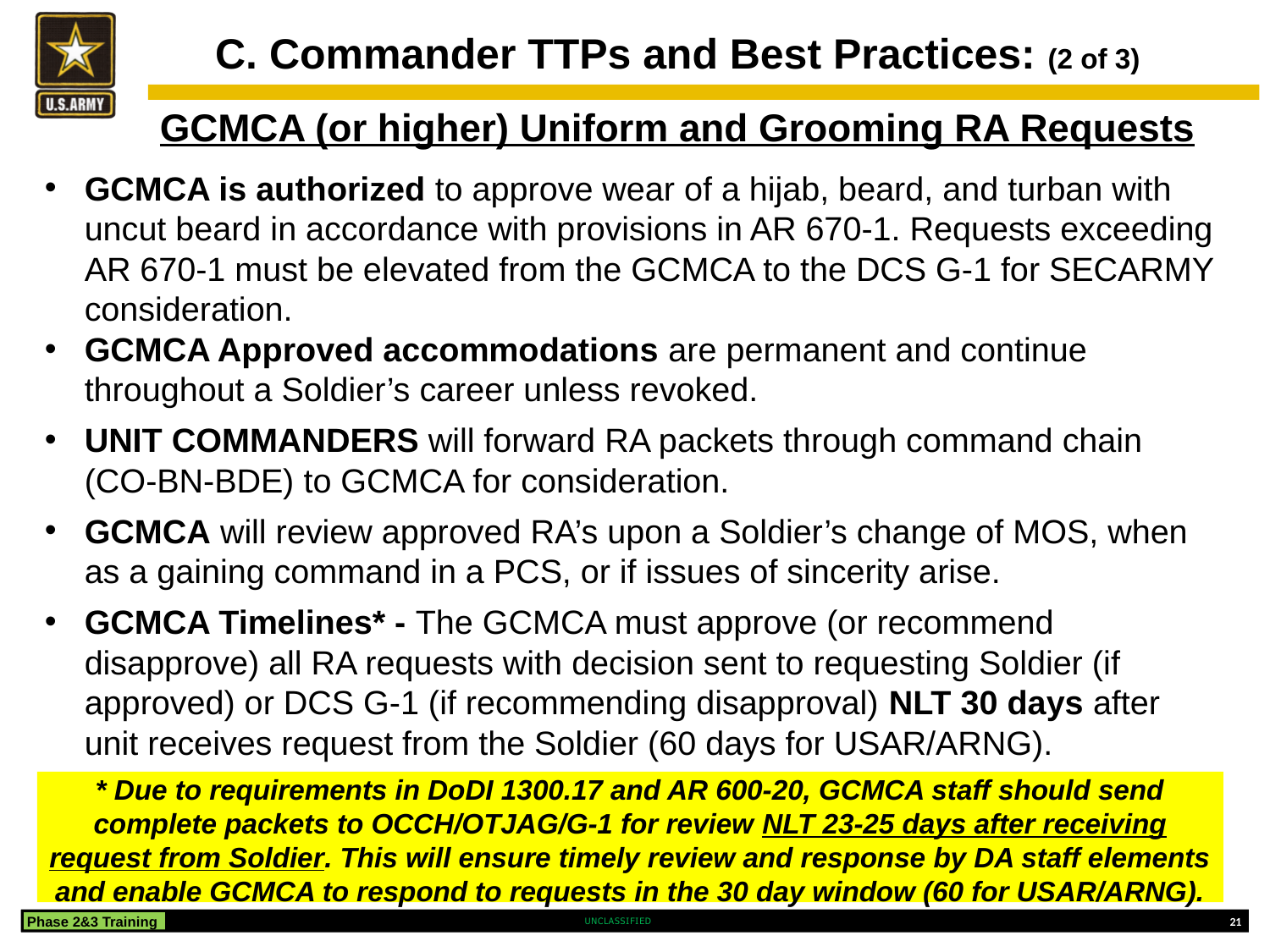

# C. Commander TTPs and Best Practices: (2 of 3) GCMCA (or higher) Uniform and Grooming RA Requests
GCMCA is authorized to approve wear of a hijab, beard, and turban with uncut beard in accordance with provisions in AR 670-1. Requests exceeding AR 670-1 must be elevated from the GCMCA to the DCS G-1 for SECARMY consideration.
GCMCA Approved accommodations are permanent and continue throughout a Soldier’s career unless revoked.
UNIT COMMANDERS will forward RA packets through command chain (CO-BN-BDE) to GCMCA for consideration.
GCMCA will review approved RA’s upon a Soldier’s change of MOS, when as a gaining command in a PCS, or if issues of sincerity arise.
GCMCA Timelines* - The GCMCA must approve (or recommend disapprove) all RA requests with decision sent to requesting Soldier (if approved) or DCS G-1 (if recommending disapproval) NLT 30 days after unit receives request from the Soldier (60 days for USAR/ARNG).
* Due to requirements in DoDI 1300.17 and AR 600-20, GCMCA staff should send complete packets to OCCH/OTJAG/G-1 for review NLT 23-25 days after receiving request from Soldier. This will ensure timely review and response by DA staff elements and enable GCMCA to respond to requests in the 30 day window (60 for USAR/ARNG).

Phase 2&3 Training